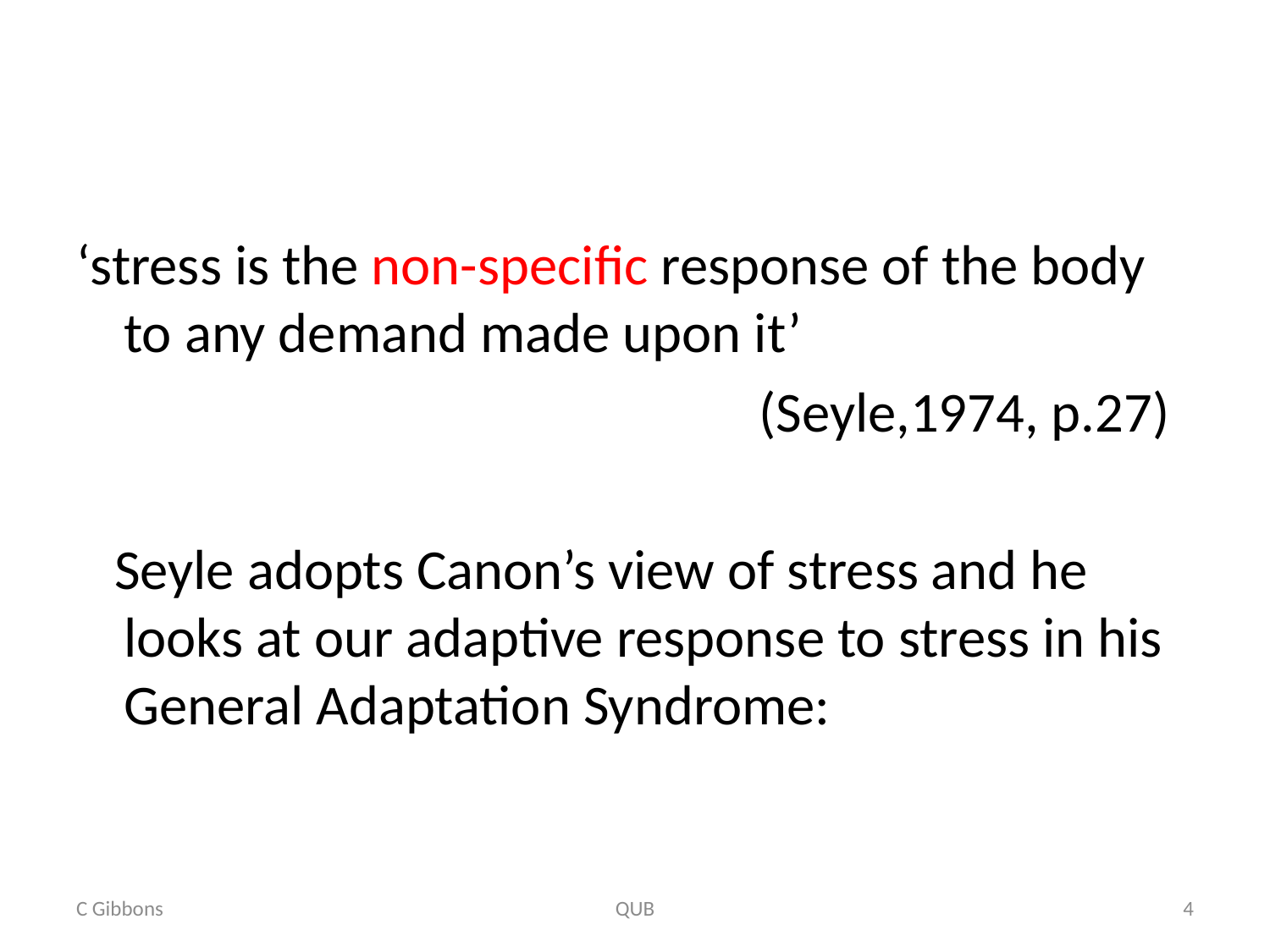

#
‘stress is the non-specific response of the body to any demand made upon it’
						(Seyle,1974, p.27)

   Seyle adopts Canon’s view of stress and he looks at our adaptive response to stress in his General Adaptation Syndrome:
C Gibbons
QUB
4